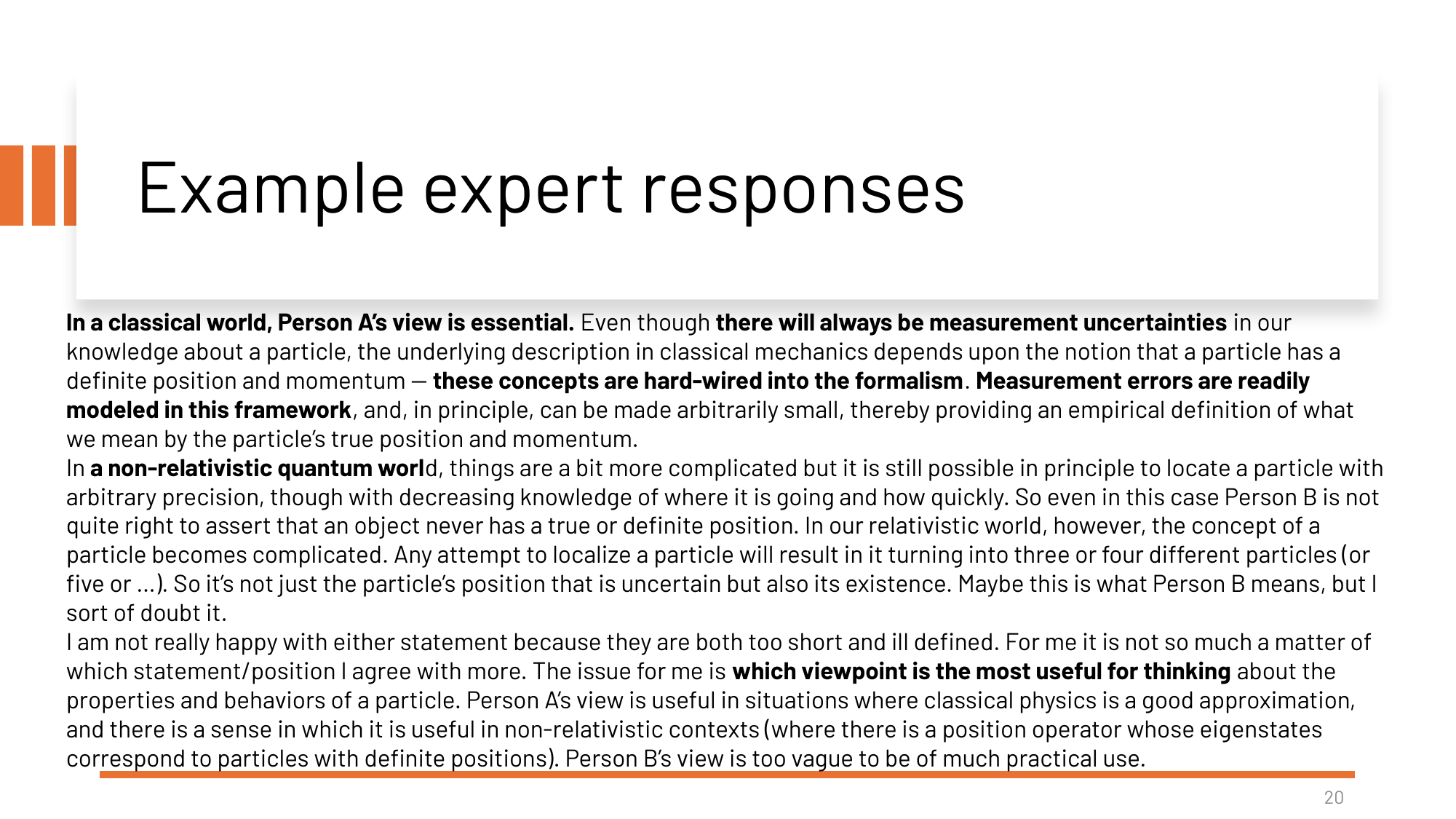

# Example expert responses

In a classical world, Person A’s view is essential. Even though there will always be measurement uncertainties in our knowledge about a particle, the underlying description in classical mechanics depends upon the notion that a particle has a definite position and momentum — these concepts are hard-wired into the formalism. Measurement errors are readily modeled in this framework, and, in principle, can be made arbitrarily small, thereby providing an empirical definition of what we mean by the particle’s true position and momentum.
In a non-relativistic quantum world, things are a bit more complicated but it is still possible in principle to locate a particle with arbitrary precision, though with decreasing knowledge of where it is going and how quickly. So even in this case Person B is not quite right to assert that an object never has a true or definite position. In our relativistic world, however, the concept of a particle becomes complicated. Any attempt to localize a particle will result in it turning into three or four different particles (or five or …). So it’s not just the particle’s position that is uncertain but also its existence. Maybe this is what Person B means, but I sort of doubt it.
I am not really happy with either statement because they are both too short and ill defined. For me it is not so much a matter of which statement/position I agree with more. The issue for me is which viewpoint is the most useful for thinking about the properties and behaviors of a particle. Person A’s view is useful in situations where classical physics is a good approximation, and there is a sense in which it is useful in non-relativistic contexts (where there is a position operator whose eigenstates correspond to particles with definite positions). Person B’s view is too vague to be of much practical use.
20